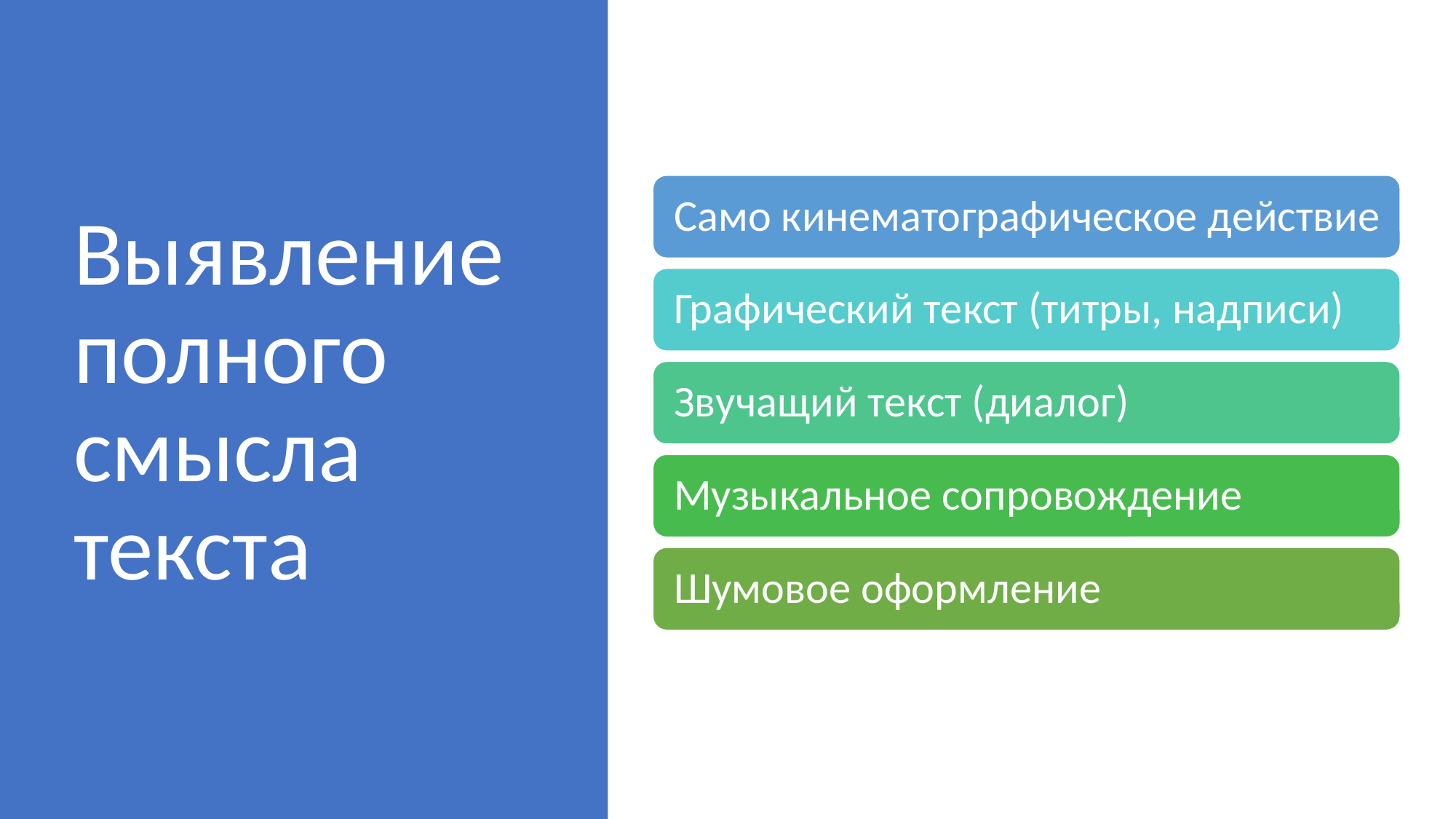

# Выявление полного смысла текста
Само кинематографическое действие
Графический текст (титры, надписи)
Звучащий текст (диалог)
Музыкальное сопровождение
Шумовое оформление